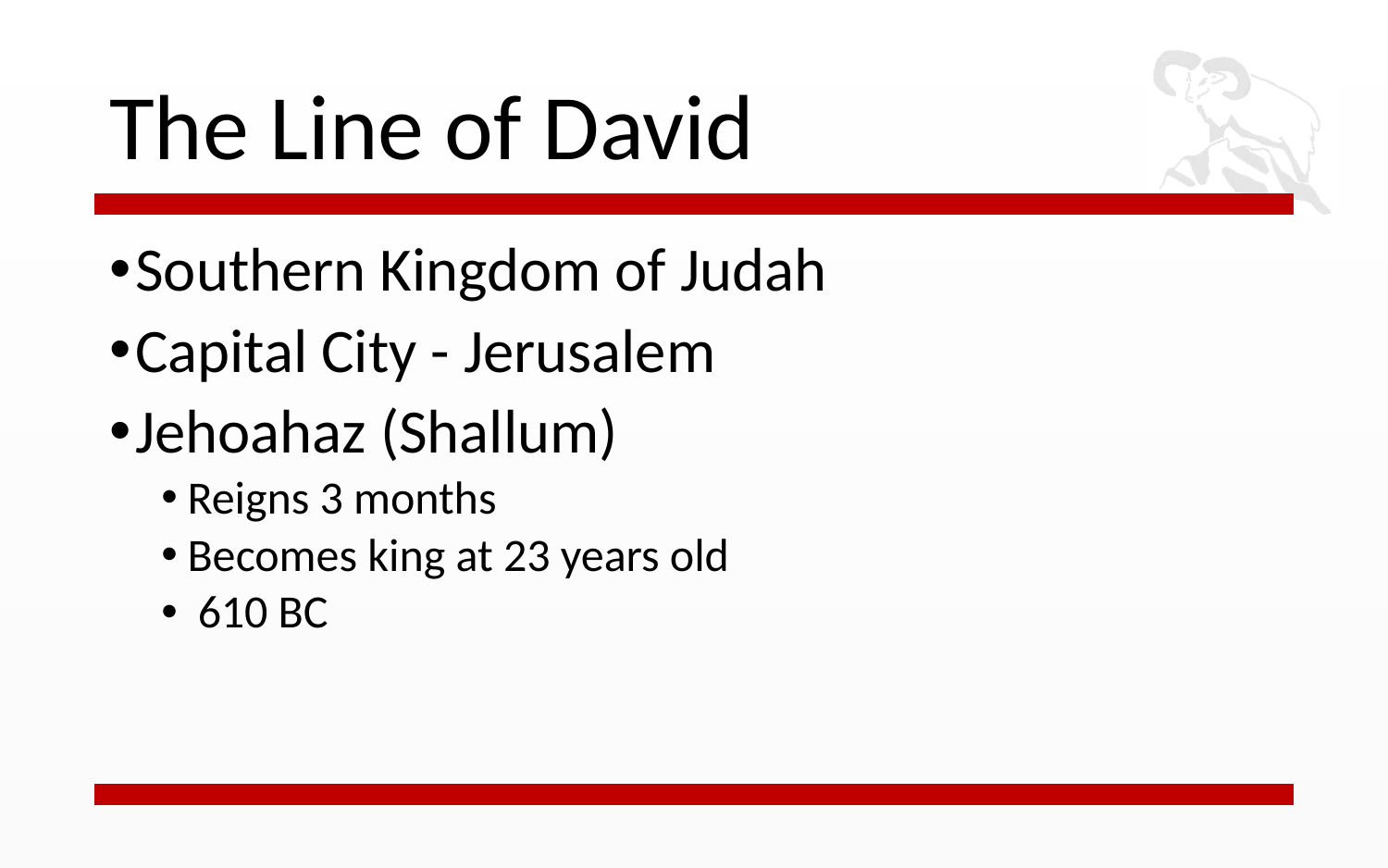

# The Line of David
Southern Kingdom of Judah
Capital City - Jerusalem
Jehoahaz (Shallum)
Reigns 3 months
Becomes king at 23 years old
 610 BC